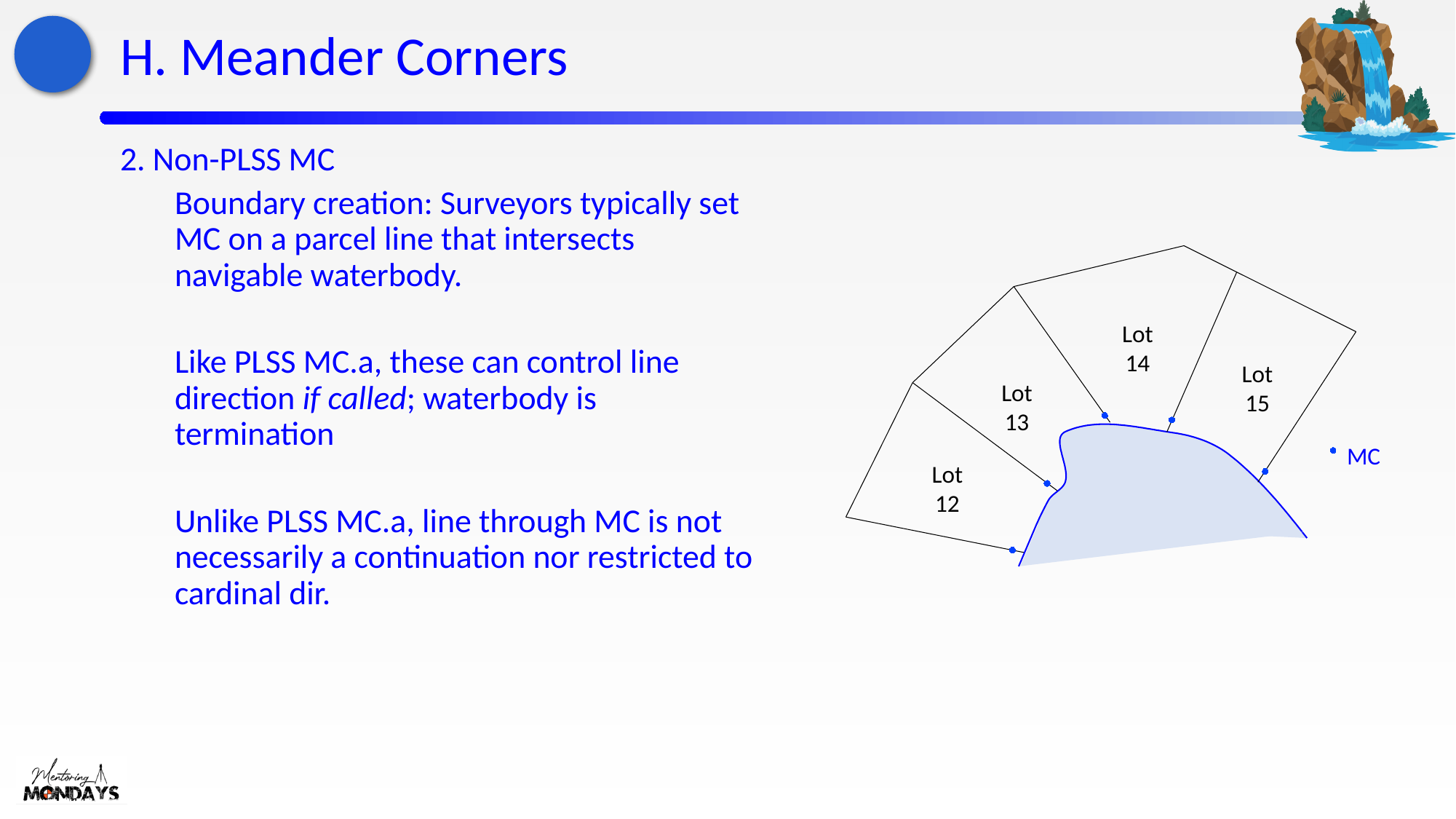

# H. Meander Corners
2. Non-PLSS MC
Boundary creation: Surveyors typically set MC on a parcel line that intersects navigable waterbody.

Like PLSS MC.a, these can control line direction if called; waterbody is termination

Unlike PLSS MC.a, line through MC is not necessarily a continuation nor restricted to cardinal dir.

Lot 14
Lot 15
Lot 13
Lot 12

MC